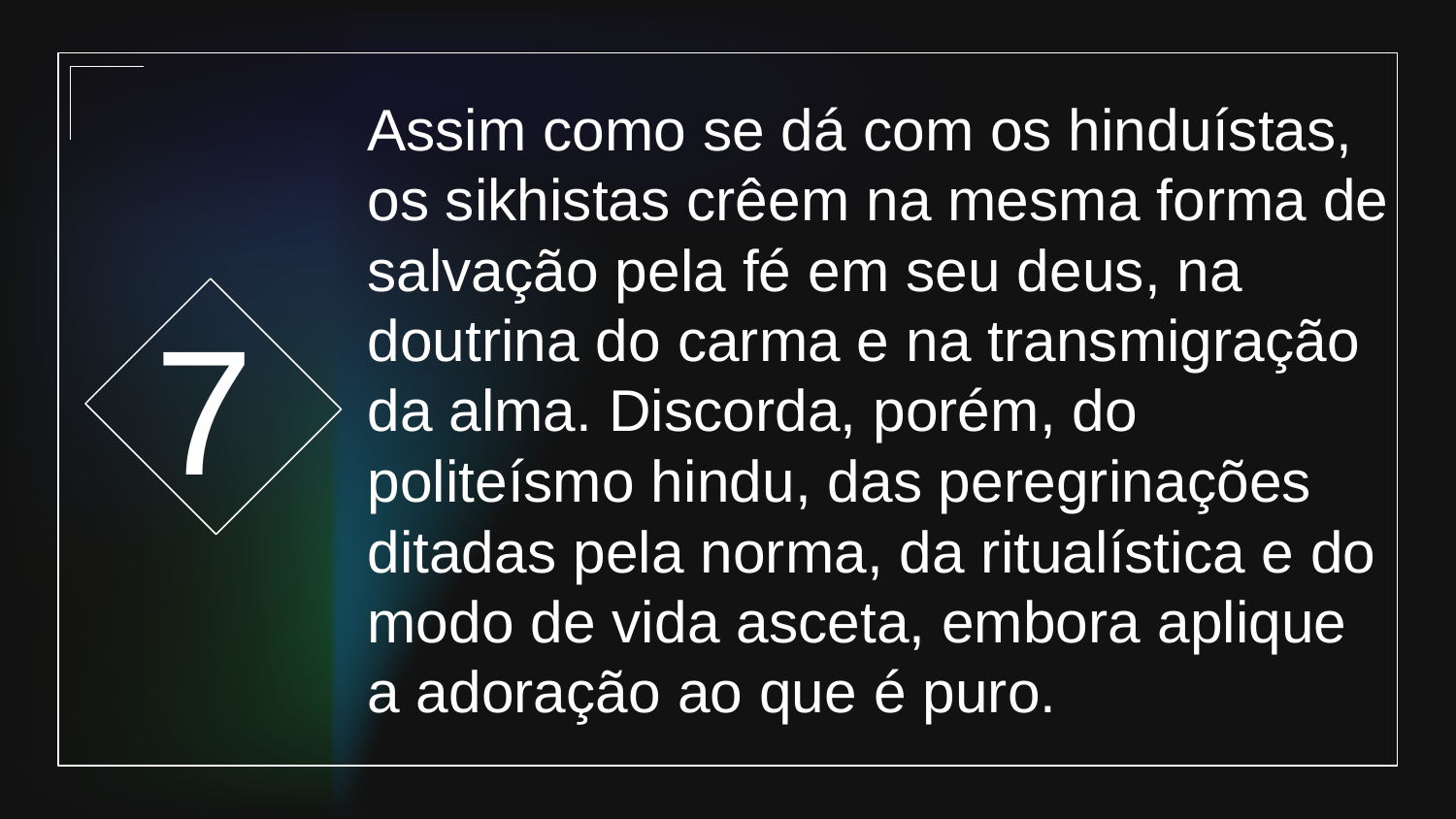

7
# Assim como se dá com os hinduístas, os sikhistas crêem na mesma forma de salvação pela fé em seu deus, na doutrina do carma e na transmigração da alma. Discorda, porém, do politeísmo hindu, das peregrinações ditadas pela norma, da ritualística e do modo de vida asceta, embora aplique a adoração ao que é puro.